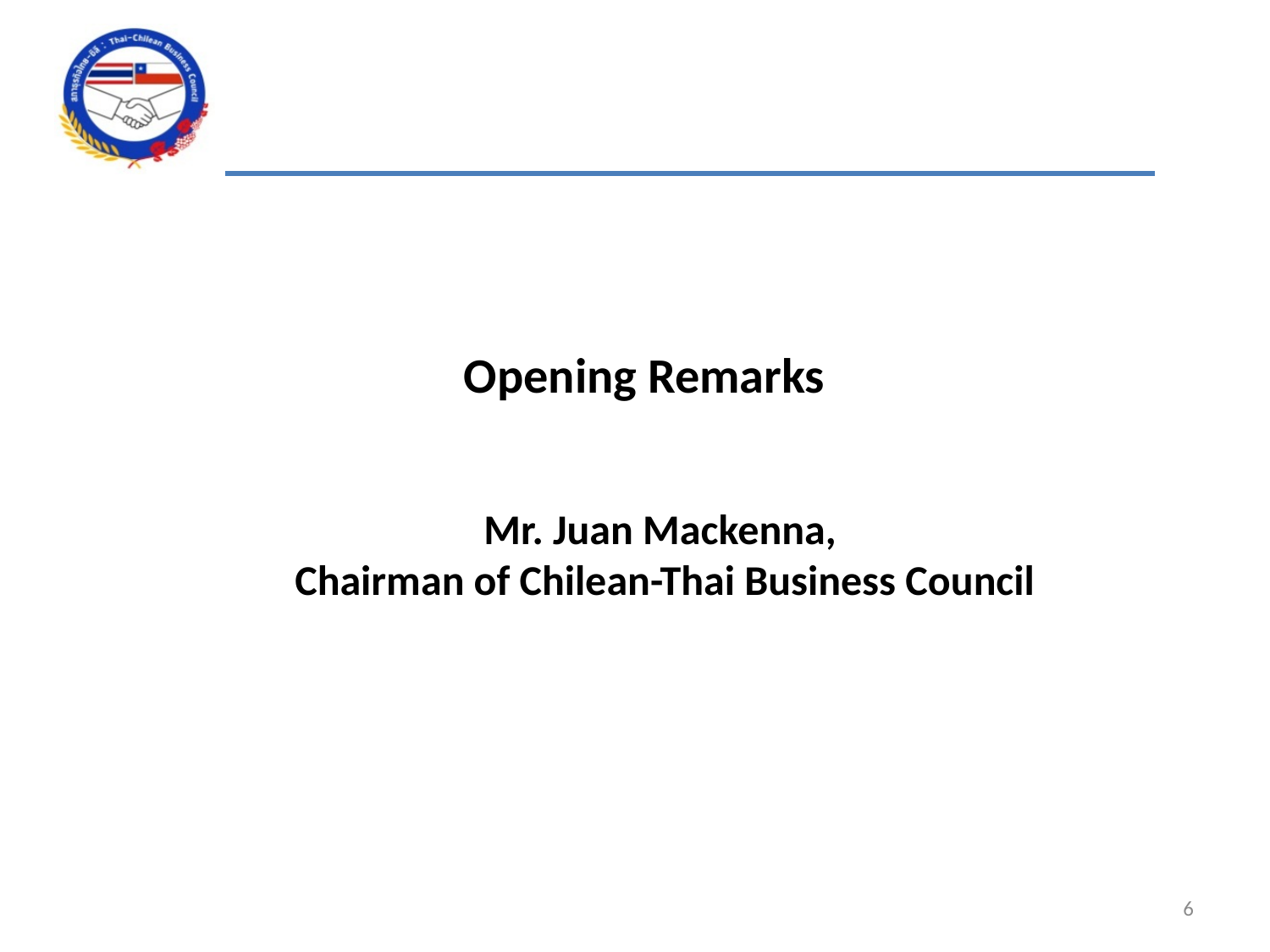

Opening Remarks
Mr. Juan Mackenna,
Chairman of Chilean-Thai Business Council
6